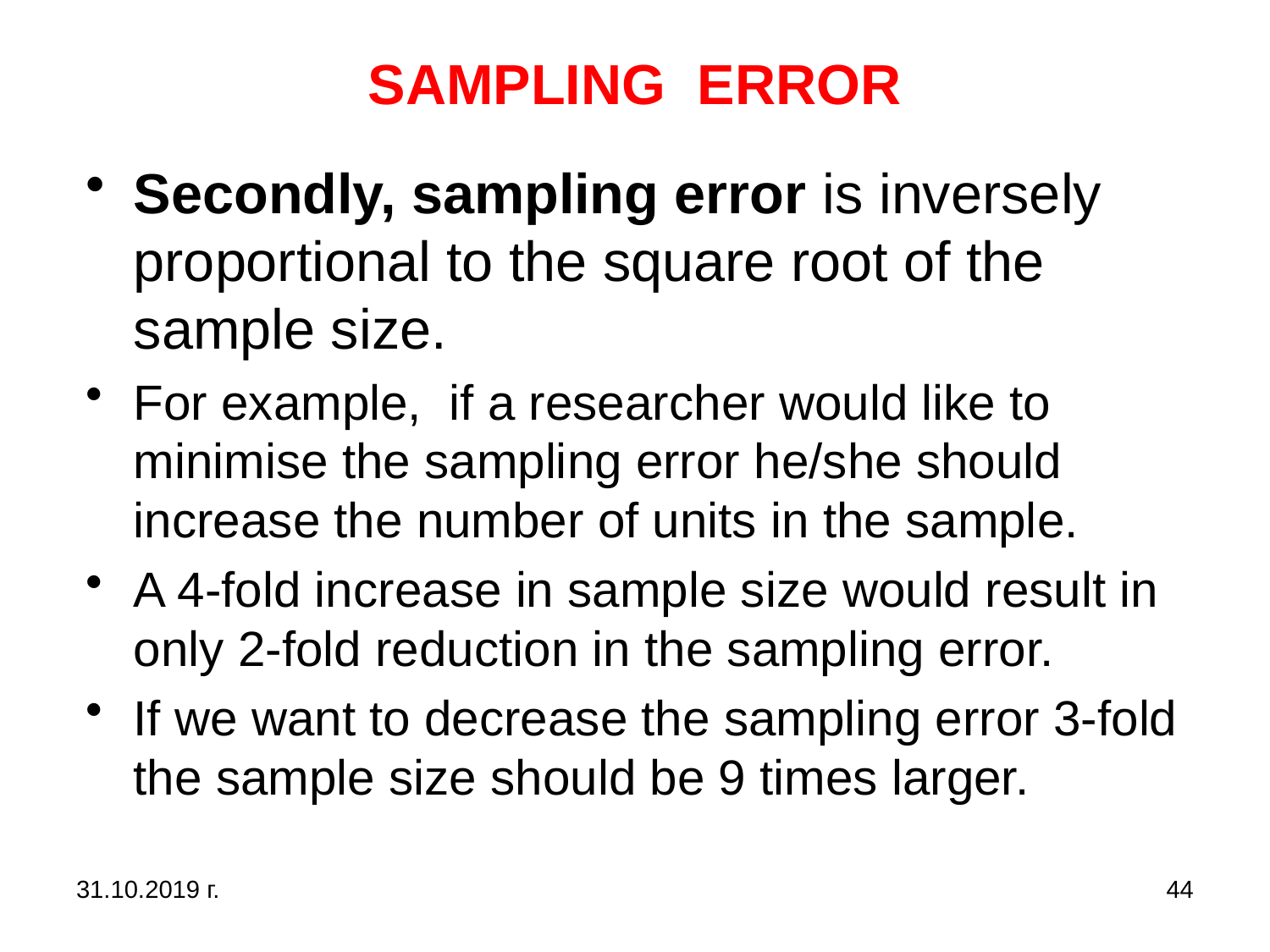

# SAMPLING  ERROR
Secondly, sampling error is inversely proportional to the square root of the sample size.
For example,  if a researcher would like to minimise the sampling error he/she should increase the number of units in the sample.
A 4-fold increase in sample size would result in only 2-fold reduction in the sampling error.
If we want to decrease the sampling error 3-fold the sample size should be 9 times larger.
31.10.2019 г.
44